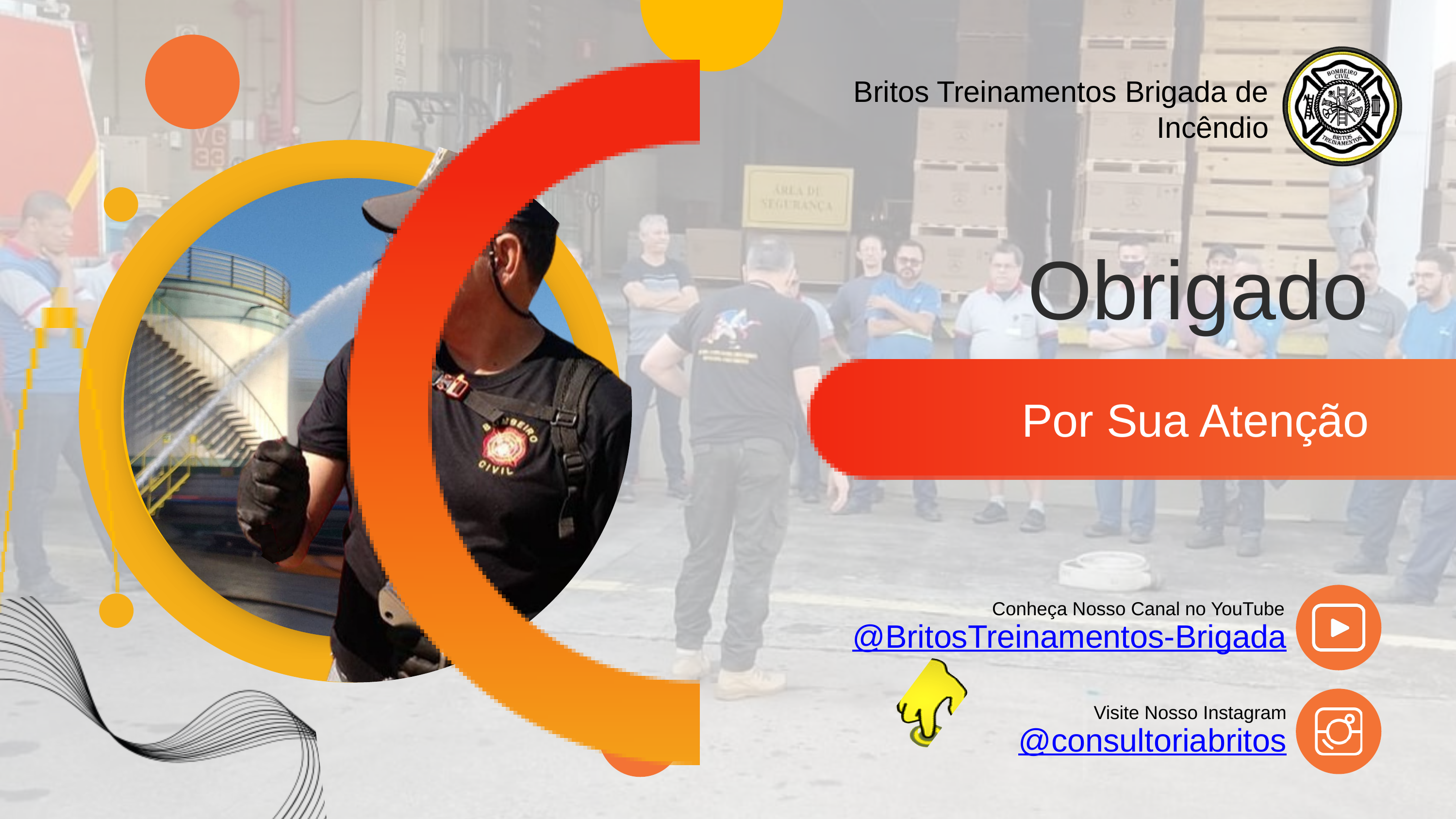

Britos Treinamentos Brigada de Incêndio

Obrigado

Por Sua Atenção

Conheça Nosso Canal no YouTube

@BritosTreinamentos-Brigada

Visite Nosso Instagram

@consultoriabritos